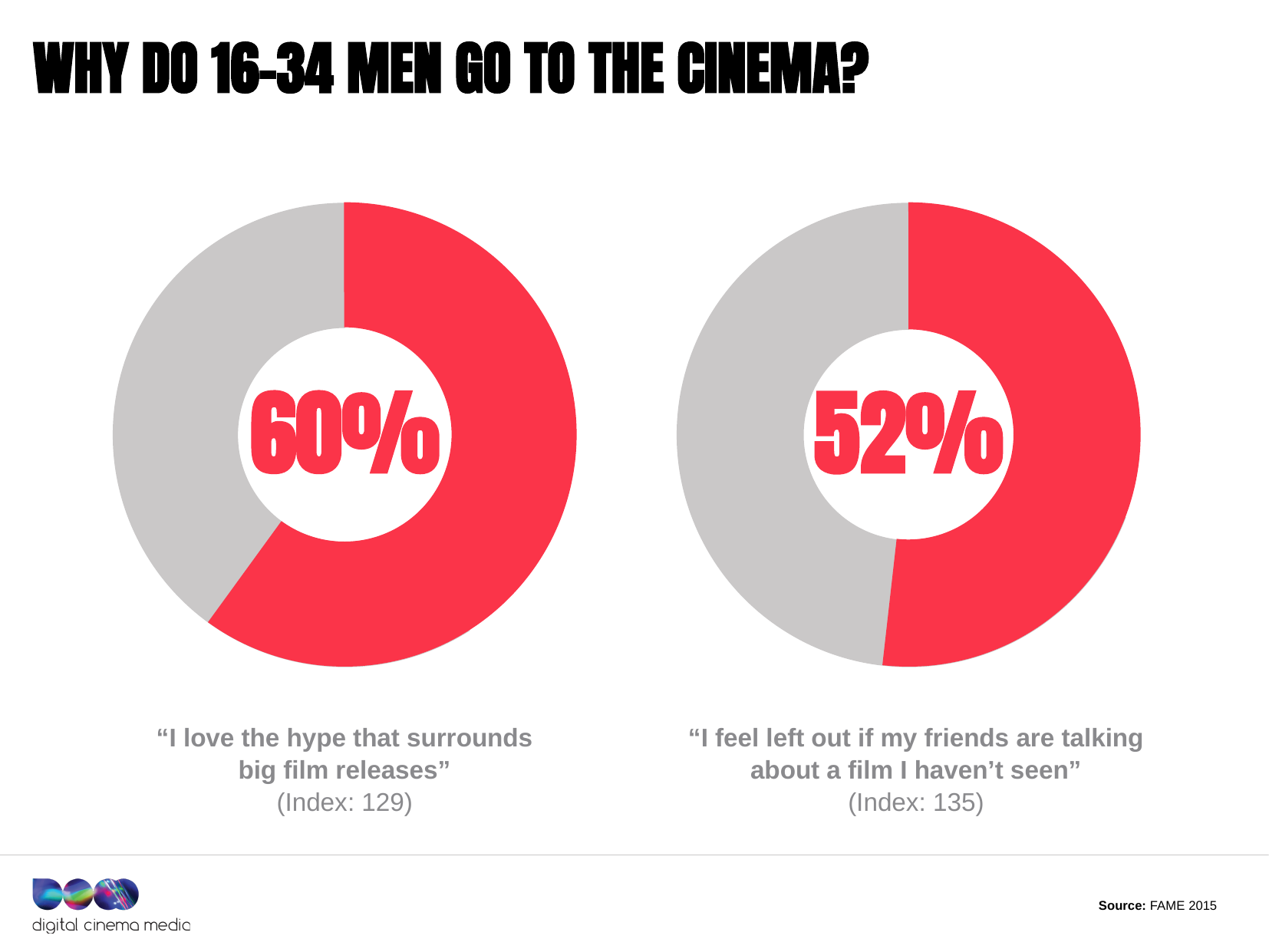

# Why do 16-34 men go to the cinema?

60%
52%
“I love the hype that surrounds big film releases”
(Index: 129)
“I feel left out if my friends are talking about a film I haven’t seen”
(Index: 135)
Source: FAME 2015